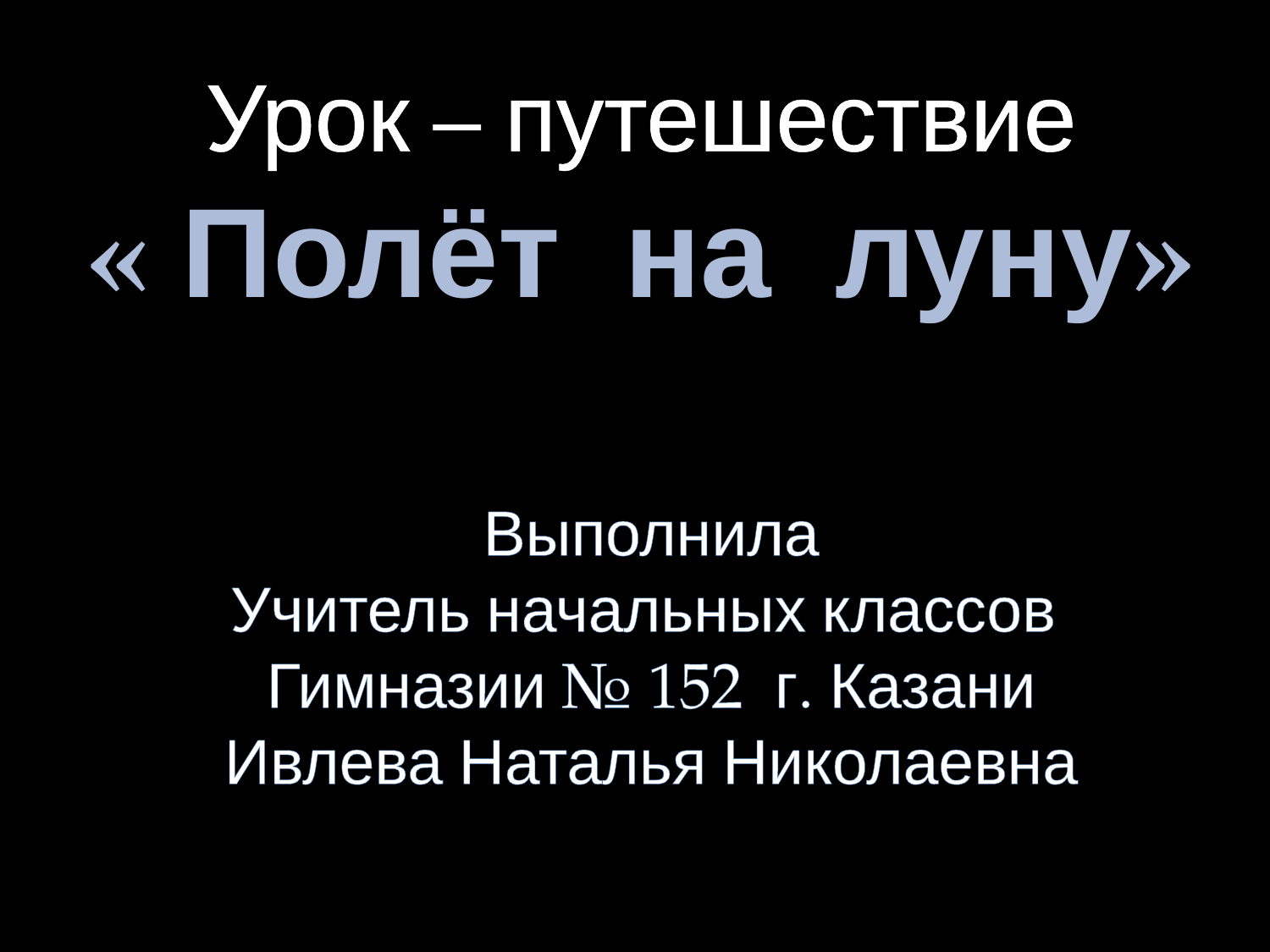

Урок – путешествие
« Полёт  на  луну»
Выполнила
Учитель начальных классов
Гимназии № 152  г. Казани
Ивлева Наталья Николаевна